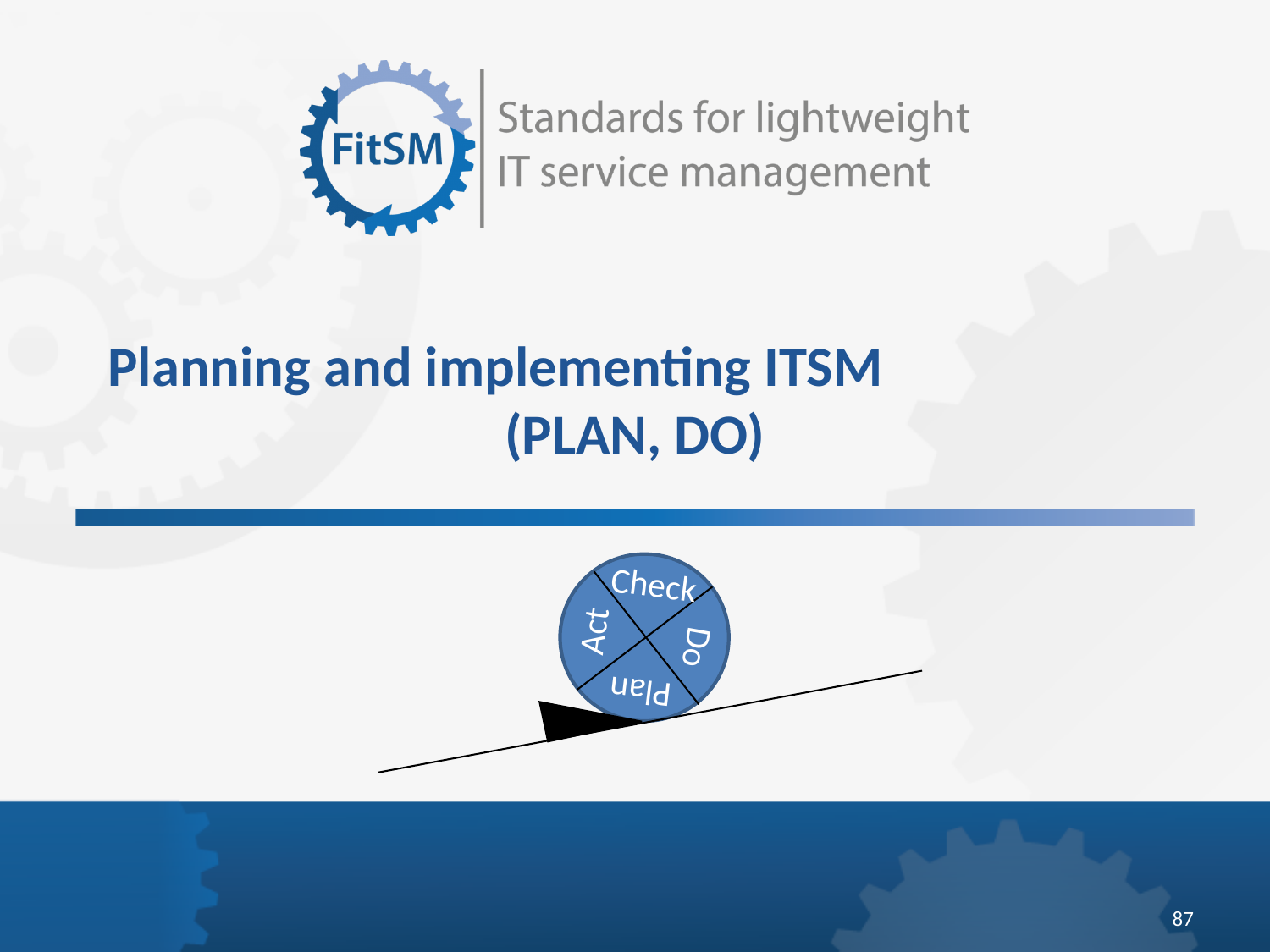

Planning and implementing ITSM
(PLAN, DO)

Check

Act
Do

Plan

87